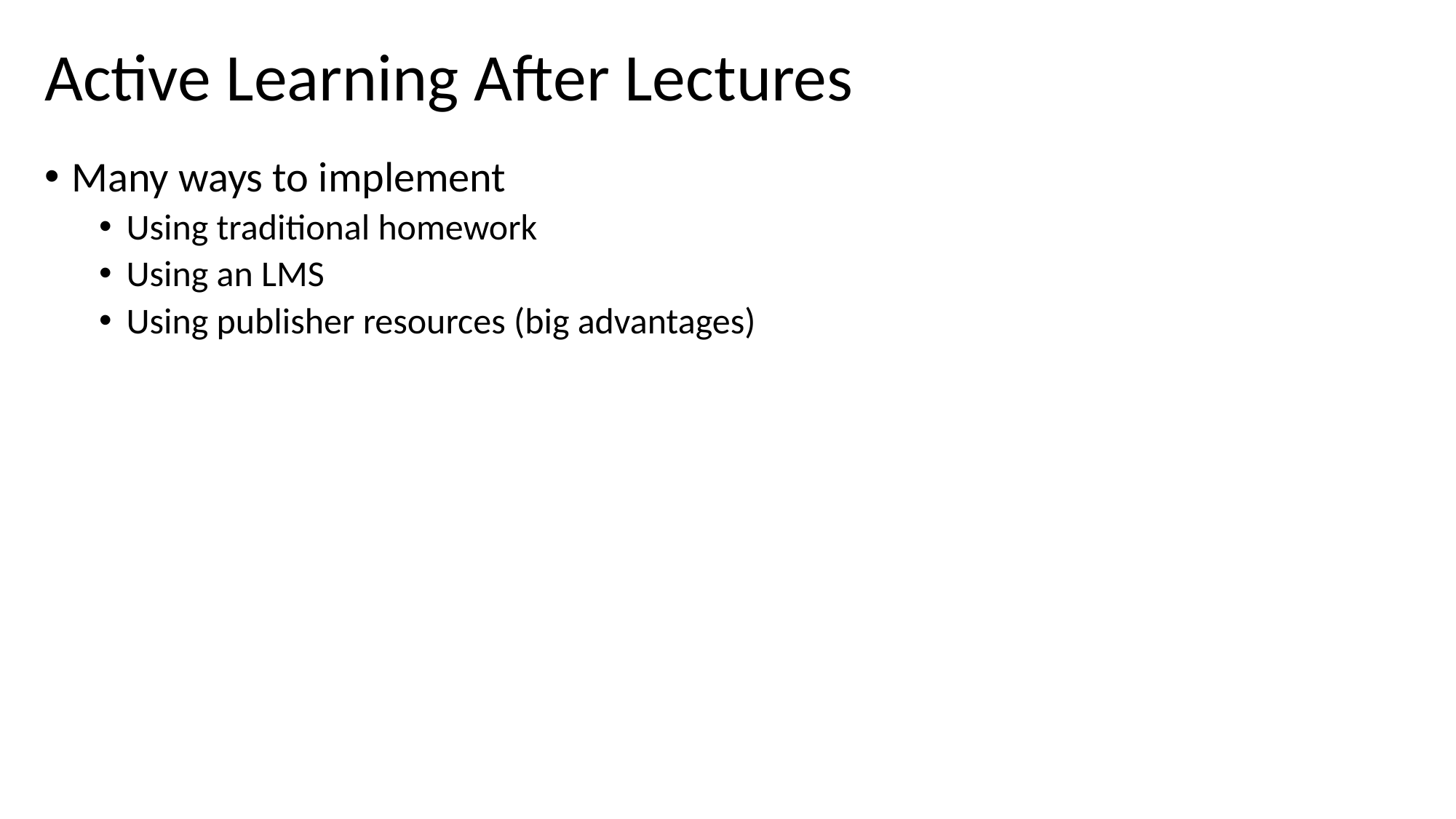

Active Learning After Lectures
Many ways to implement
Using traditional homework
Using an LMS
Using publisher resources (big advantages)